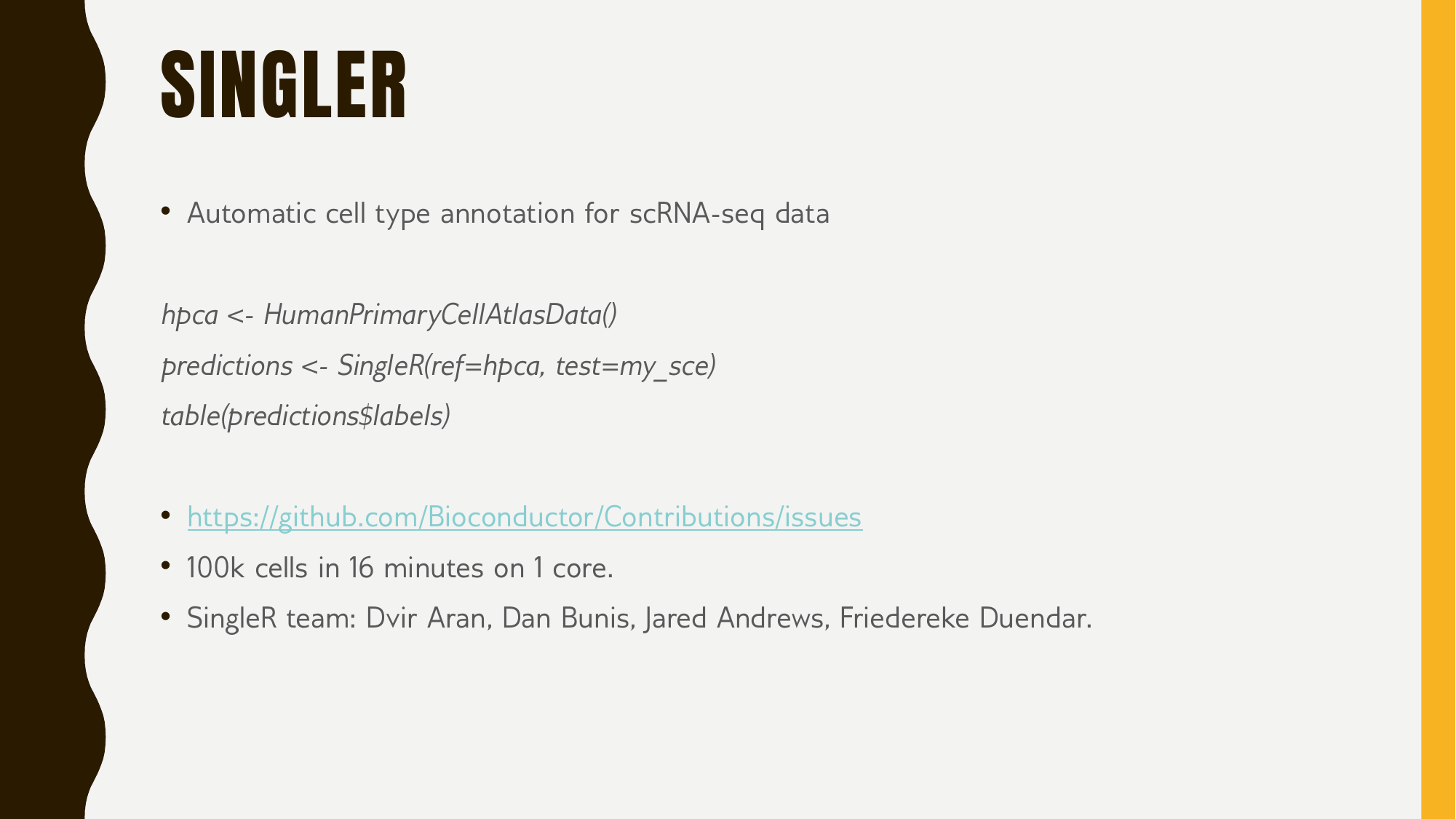

# SingleR
Automatic cell type annotation for scRNA-seq data

hpca <- HumanPrimaryCellAtlasData()
predictions <- SingleR(ref=hpca, test=my_sce)
table(predictions$labels)

https://github.com/Bioconductor/Contributions/issues
100k cells in 16 minutes on 1 core.
SingleR team: Dvir Aran, Dan Bunis, Jared Andrews, Friedereke Duendar.